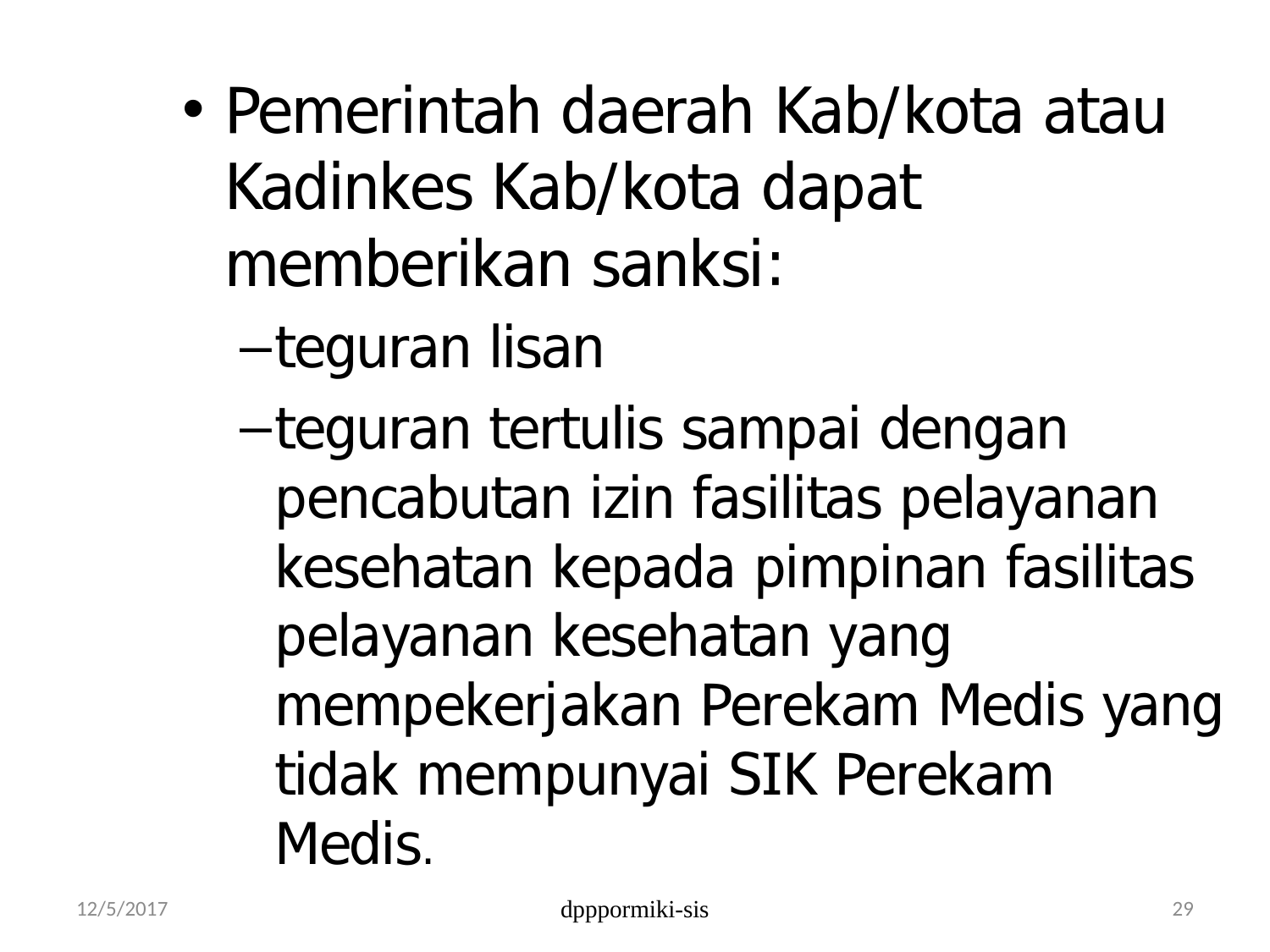

Pemerintah daerah Kab/kota atau Kadinkes Kab/kota dapat memberikan sanksi:
teguran lisan
teguran tertulis sampai dengan pencabutan izin fasilitas pelayanan kesehatan kepada pimpinan fasilitas pelayanan kesehatan yang mempekerjakan Perekam Medis yang tidak mempunyai SIK Perekam Medis.

12/5/2017
dpppormiki-sis
29